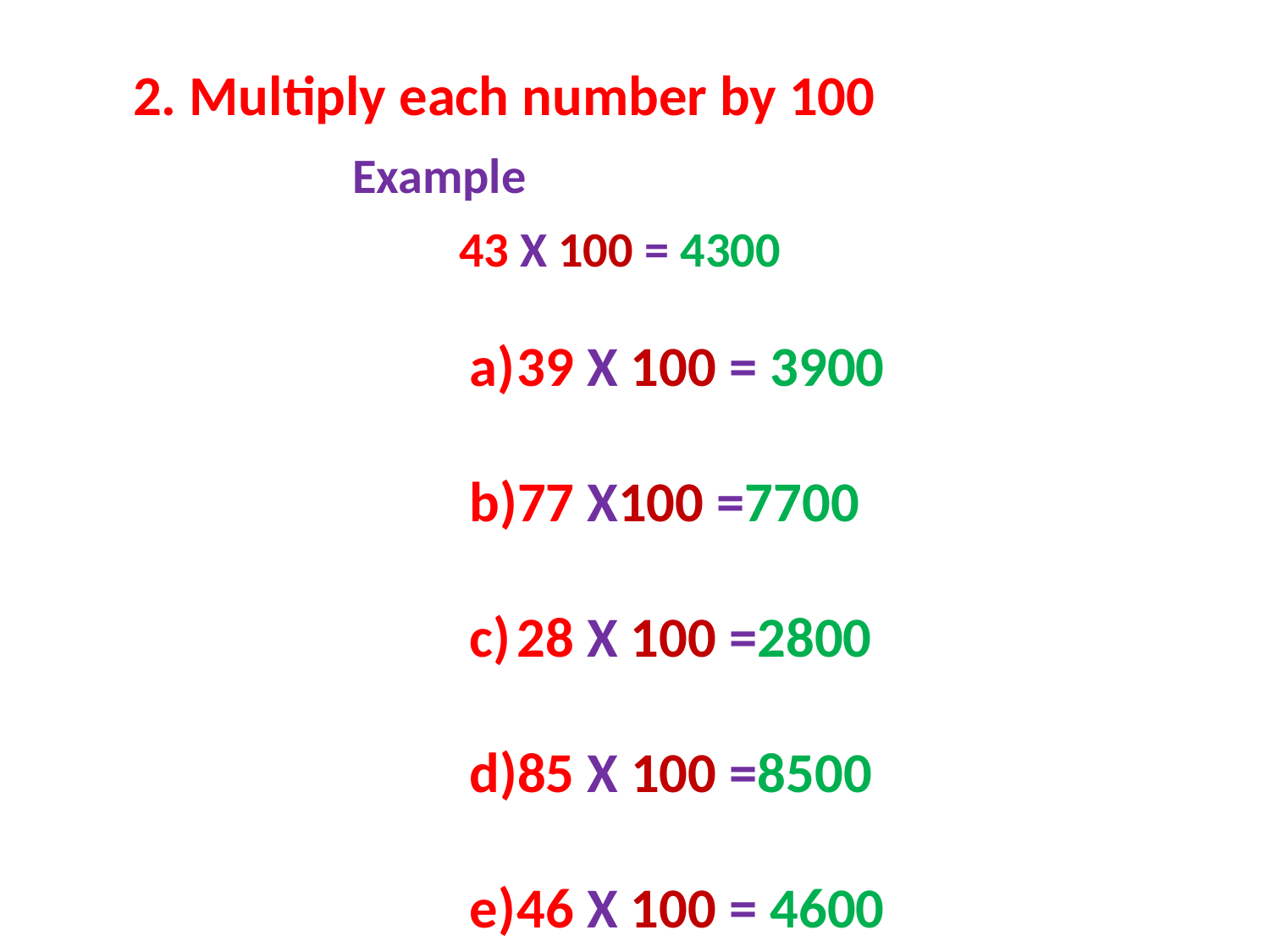

2. Multiply each number by 100
Example
43 X 100 = 4300
39 X 100 = 3900

77 X100 =7700

28 X 100 =2800

85 X 100 =8500

46 X 100 = 4600